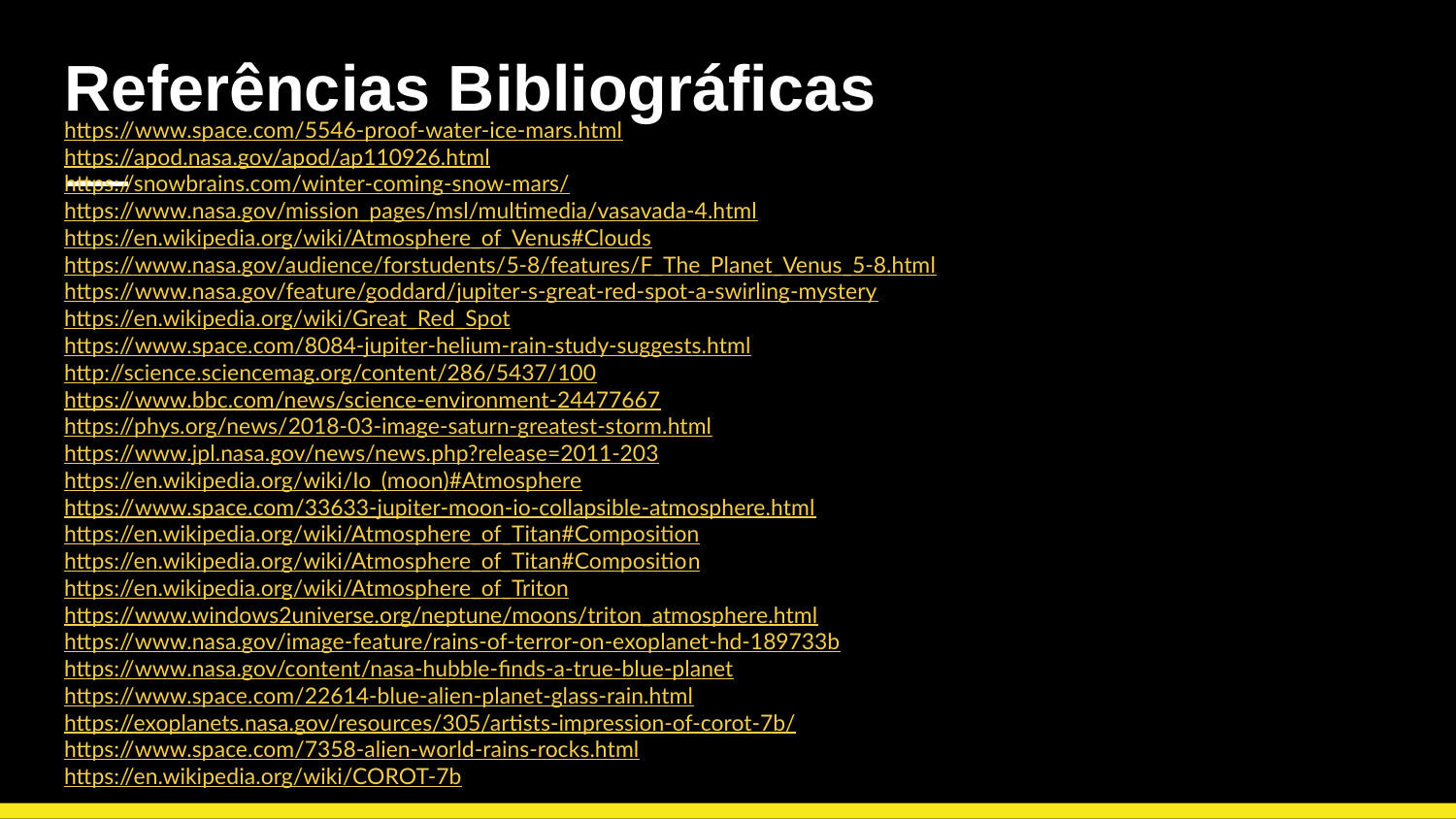

# Referências Bibliográficas
https://www.space.com/5546-proof-water-ice-mars.html
https://apod.nasa.gov/apod/ap110926.html
https://snowbrains.com/winter-coming-snow-mars/
https://www.nasa.gov/mission_pages/msl/multimedia/vasavada-4.html
https://en.wikipedia.org/wiki/Atmosphere_of_Venus#Clouds
https://www.nasa.gov/audience/forstudents/5-8/features/F_The_Planet_Venus_5-8.html
https://www.nasa.gov/feature/goddard/jupiter-s-great-red-spot-a-swirling-mystery
https://en.wikipedia.org/wiki/Great_Red_Spot
https://www.space.com/8084-jupiter-helium-rain-study-suggests.html
http://science.sciencemag.org/content/286/5437/100
https://www.bbc.com/news/science-environment-24477667
https://phys.org/news/2018-03-image-saturn-greatest-storm.html
https://www.jpl.nasa.gov/news/news.php?release=2011-203
https://en.wikipedia.org/wiki/Io_(moon)#Atmosphere
https://www.space.com/33633-jupiter-moon-io-collapsible-atmosphere.html
https://en.wikipedia.org/wiki/Atmosphere_of_Titan#Composition
https://en.wikipedia.org/wiki/Atmosphere_of_Titan#Composition
https://en.wikipedia.org/wiki/Atmosphere_of_Triton
https://www.windows2universe.org/neptune/moons/triton_atmosphere.html
https://www.nasa.gov/image-feature/rains-of-terror-on-exoplanet-hd-189733b
https://www.nasa.gov/content/nasa-hubble-finds-a-true-blue-planet
https://www.space.com/22614-blue-alien-planet-glass-rain.html
https://exoplanets.nasa.gov/resources/305/artists-impression-of-corot-7b/
https://www.space.com/7358-alien-world-rains-rocks.html
https://en.wikipedia.org/wiki/COROT-7b